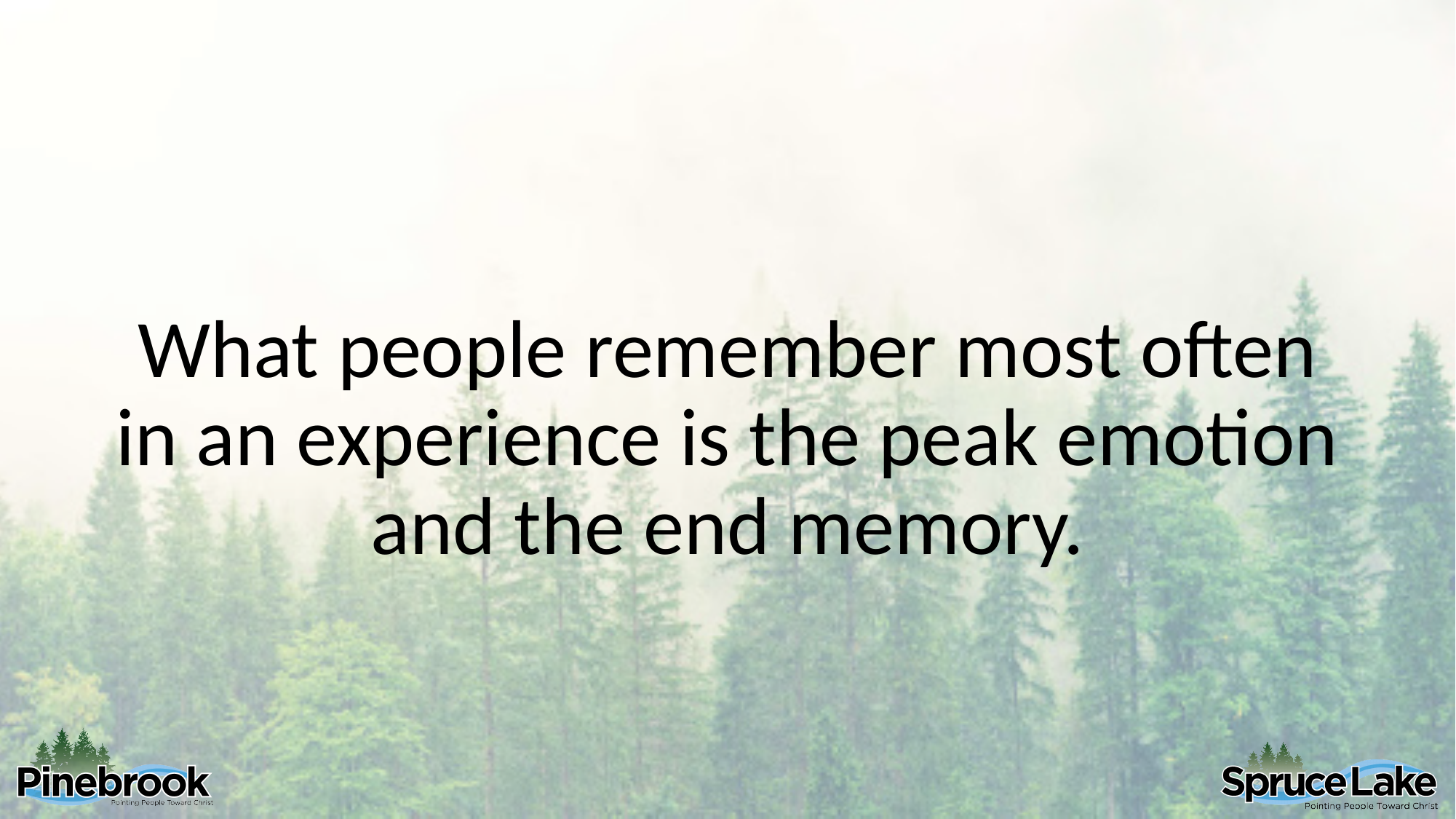

What people remember most often in an experience is the peak emotion and the end memory.